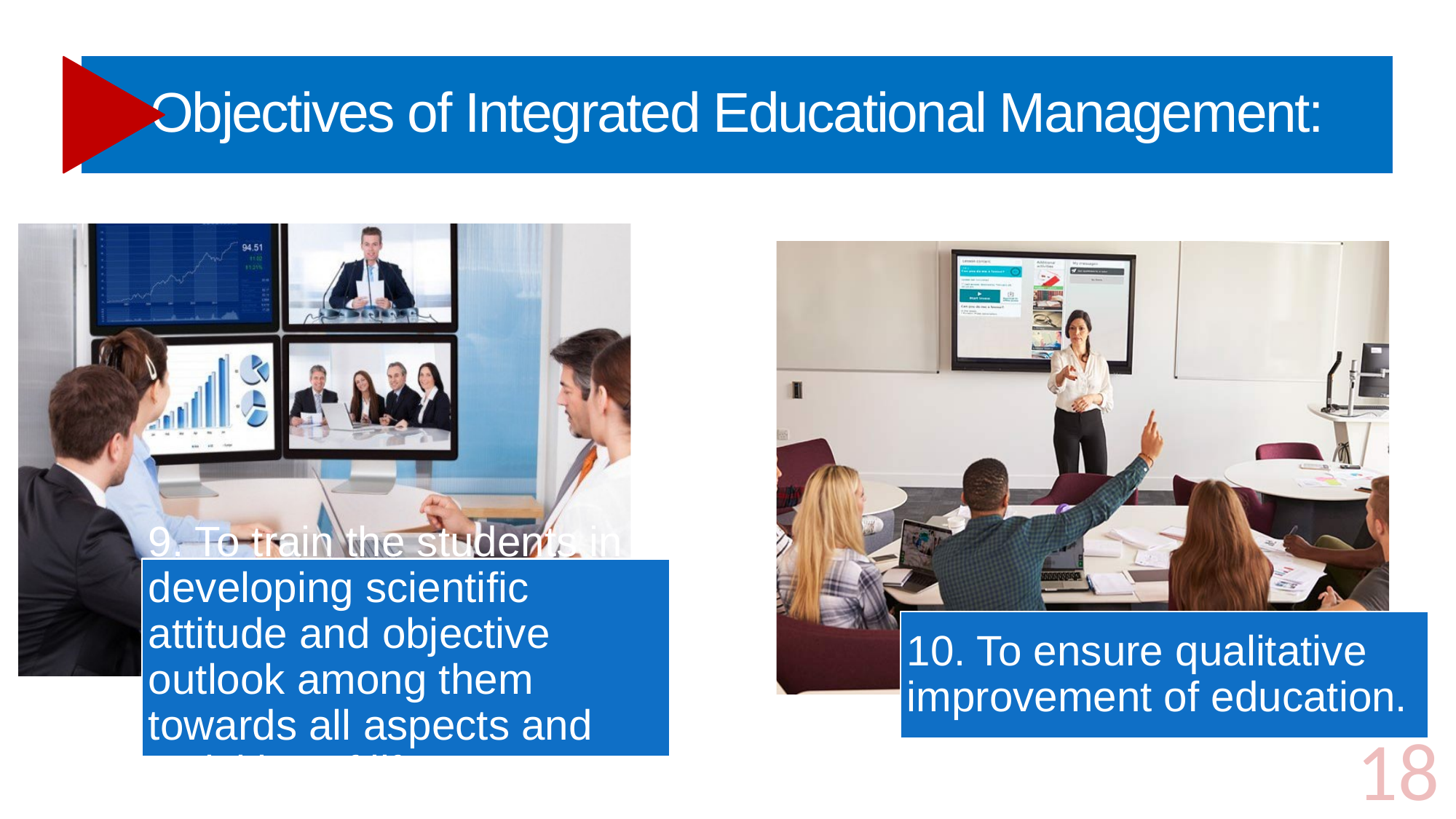

# Objectives of Integrated Educational Management:

9. To train the students in developing scientific attitude and objective outlook among them towards all aspects and activities of life.
10. To ensure qualitative improvement of education.
18